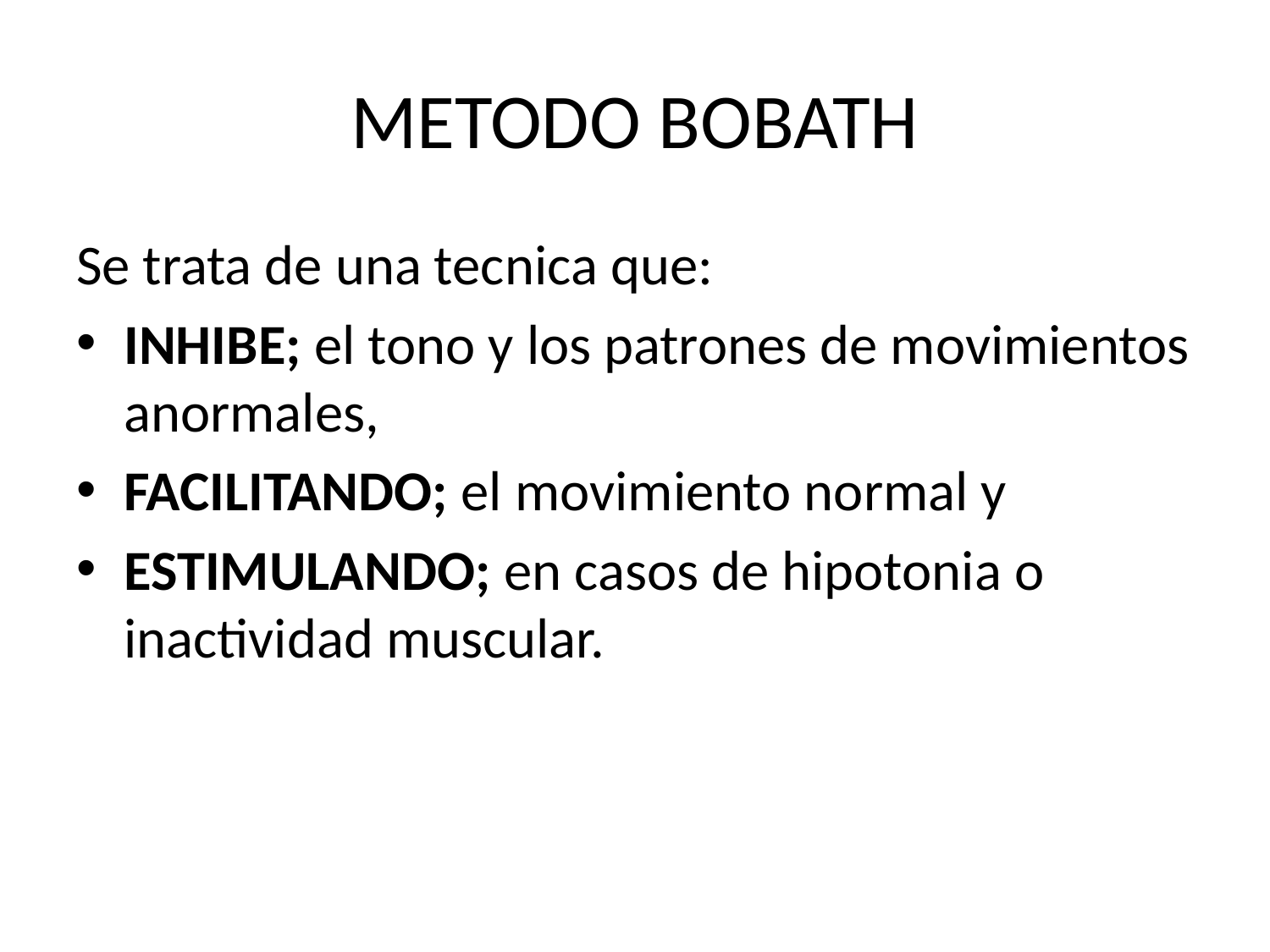

# METODO BOBATH
Se trata de una tecnica que:
INHIBE; el tono y los patrones de movimientos anormales,
FACILITANDO; el movimiento normal y
ESTIMULANDO; en casos de hipotonia o inactividad muscular.